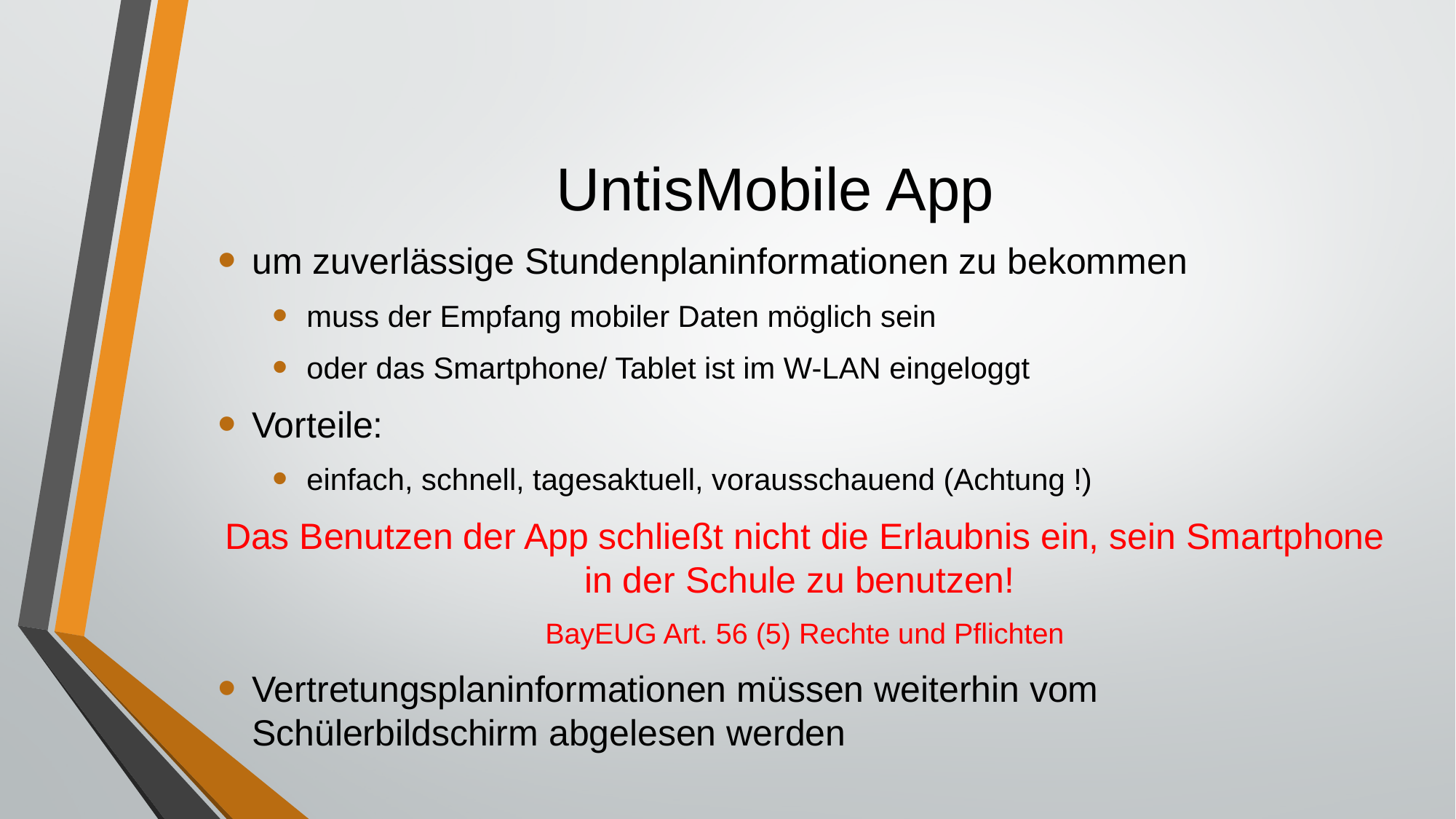

# UntisMobile App
um zuverlässige Stundenplaninformationen zu bekommen
muss der Empfang mobiler Daten möglich sein
oder das Smartphone/ Tablet ist im W-LAN eingeloggt
Vorteile:
einfach, schnell, tagesaktuell, vorausschauend (Achtung !)
Das Benutzen der App schließt nicht die Erlaubnis ein, sein Smartphone in der Schule zu benutzen!
BayEUG Art. 56 (5) Rechte und Pflichten
Vertretungsplaninformationen müssen weiterhin vom Schülerbildschirm abgelesen werden